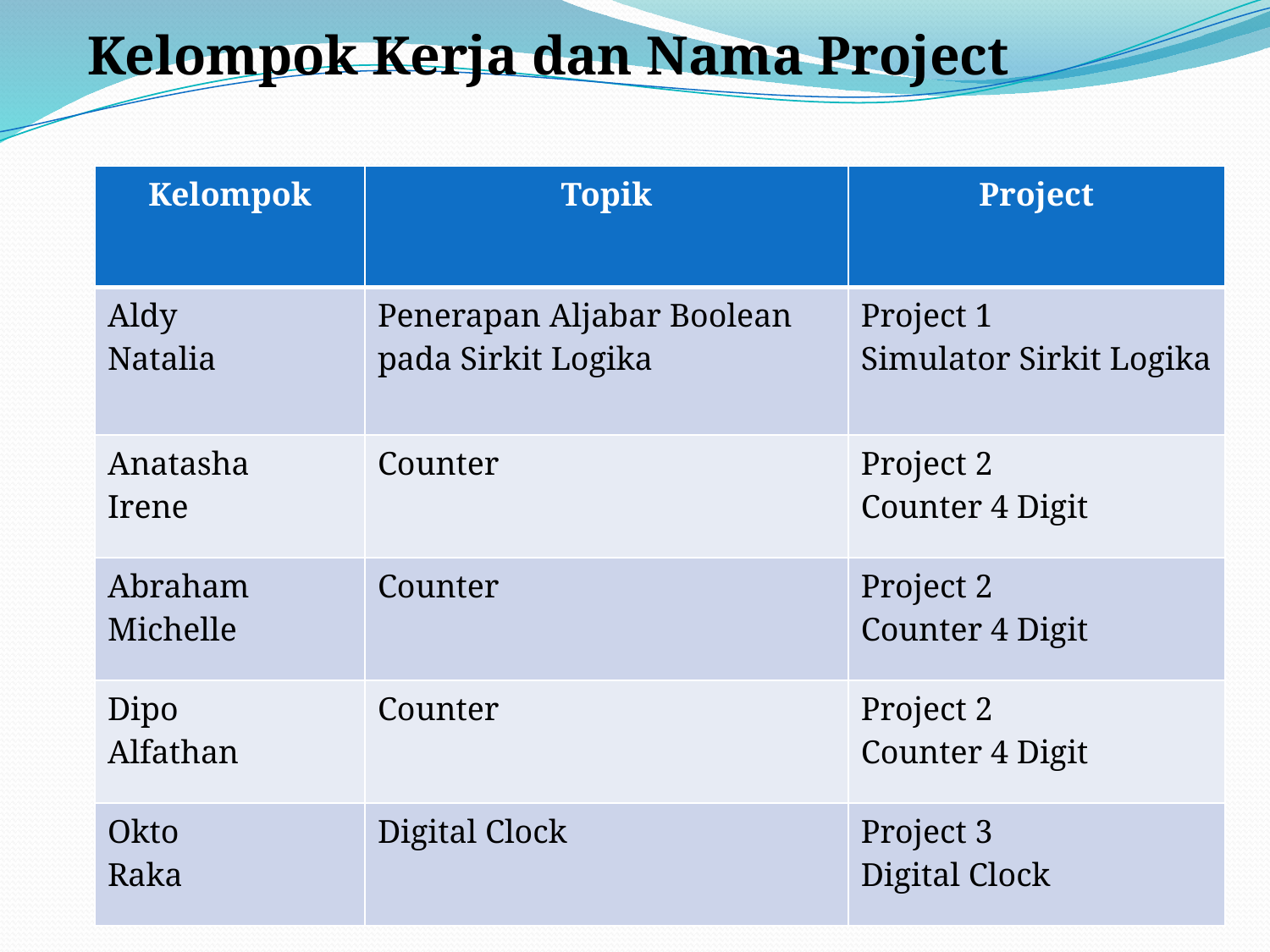

Kelompok Kerja dan Nama Project
| Kelompok | Topik | Project |
| --- | --- | --- |
| Aldy Natalia | Penerapan Aljabar Boolean pada Sirkit Logika | Project 1 Simulator Sirkit Logika |
| Anatasha Irene | Counter | Project 2 Counter 4 Digit |
| Abraham Michelle | Counter | Project 2 Counter 4 Digit |
| Dipo Alfathan | Counter | Project 2 Counter 4 Digit |
| Okto Raka | Digital Clock | Project 3 Digital Clock |